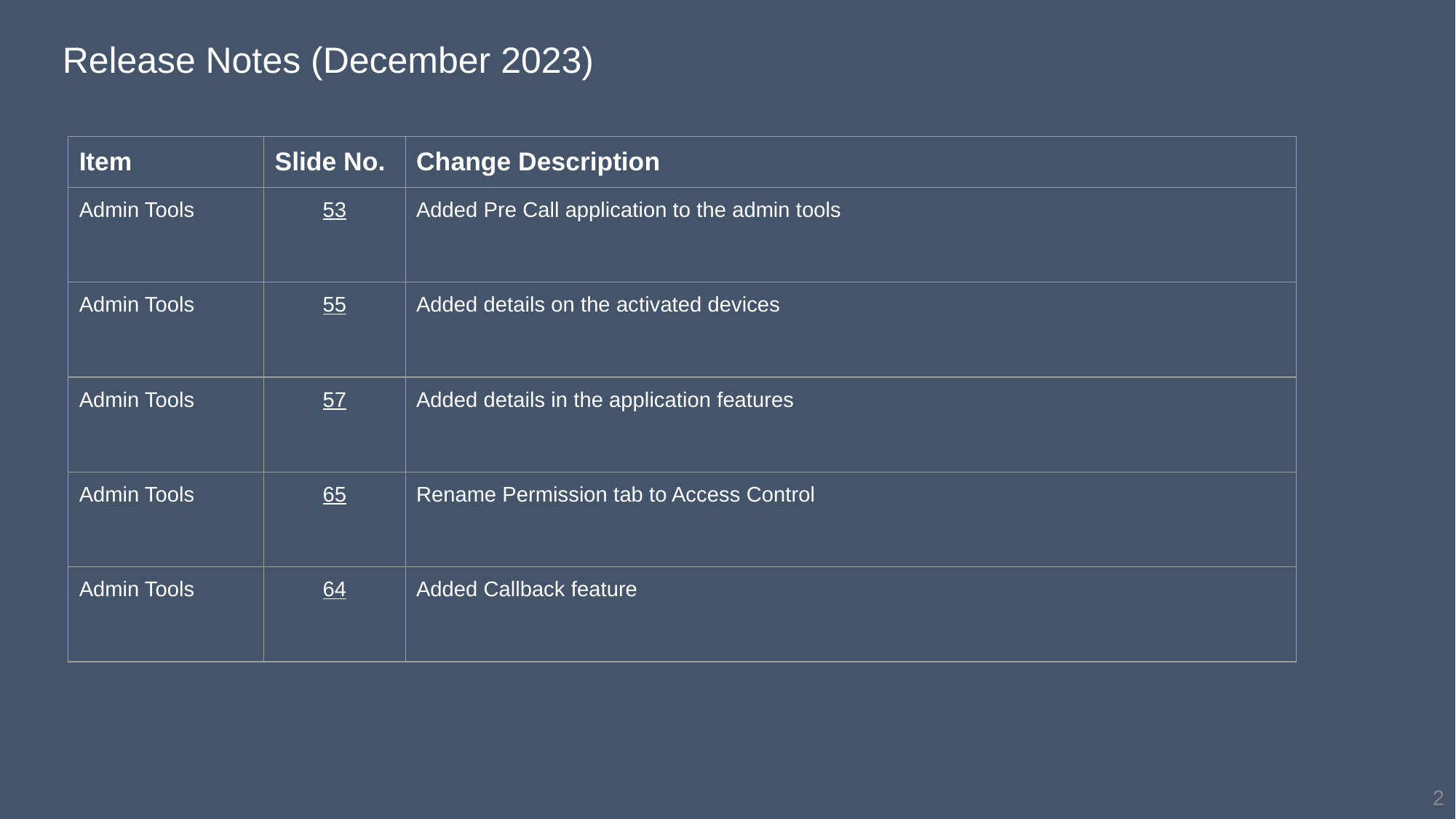

# Release Notes (December 2023)
| Item | Slide No. | Change Description |
| --- | --- | --- |
| Admin Tools | 53 | Added Pre Call application to the admin tools |
| Admin Tools | 55 | Added details on the activated devices |
| Admin Tools | 57 | Added details in the application features |
| Admin Tools | 65 | Rename Permission tab to Access Control |
| Admin Tools | 64 | Added Callback feature |
2